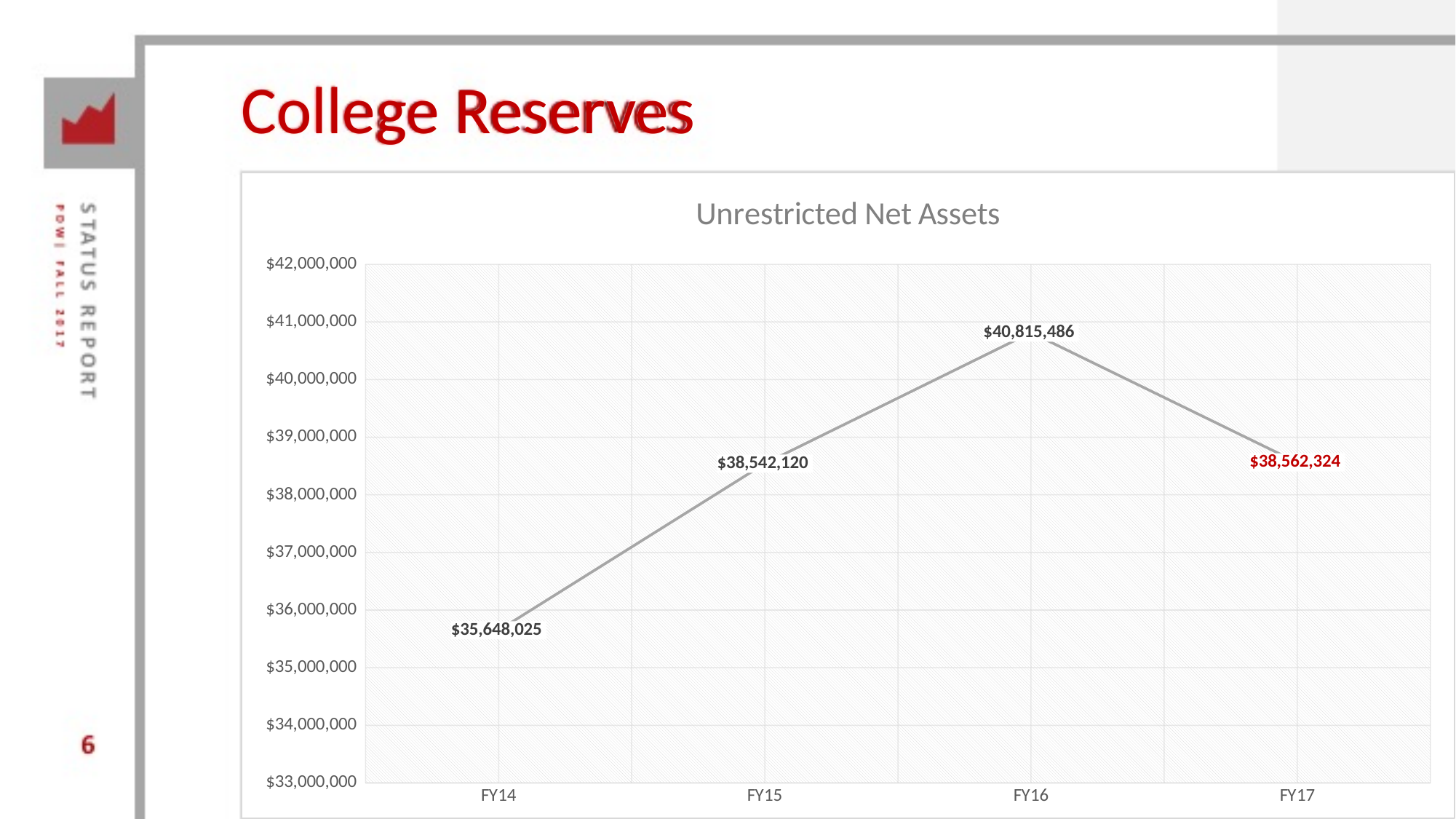

# College Reserves

### Chart:

| Category | Unrestricted Net Assets |
|---|---|
| FY14 | 35648025.0 |
| FY15 | 38542120.0 |
| FY16 | 40815486.0 |
| FY17 | 38562324.0 |